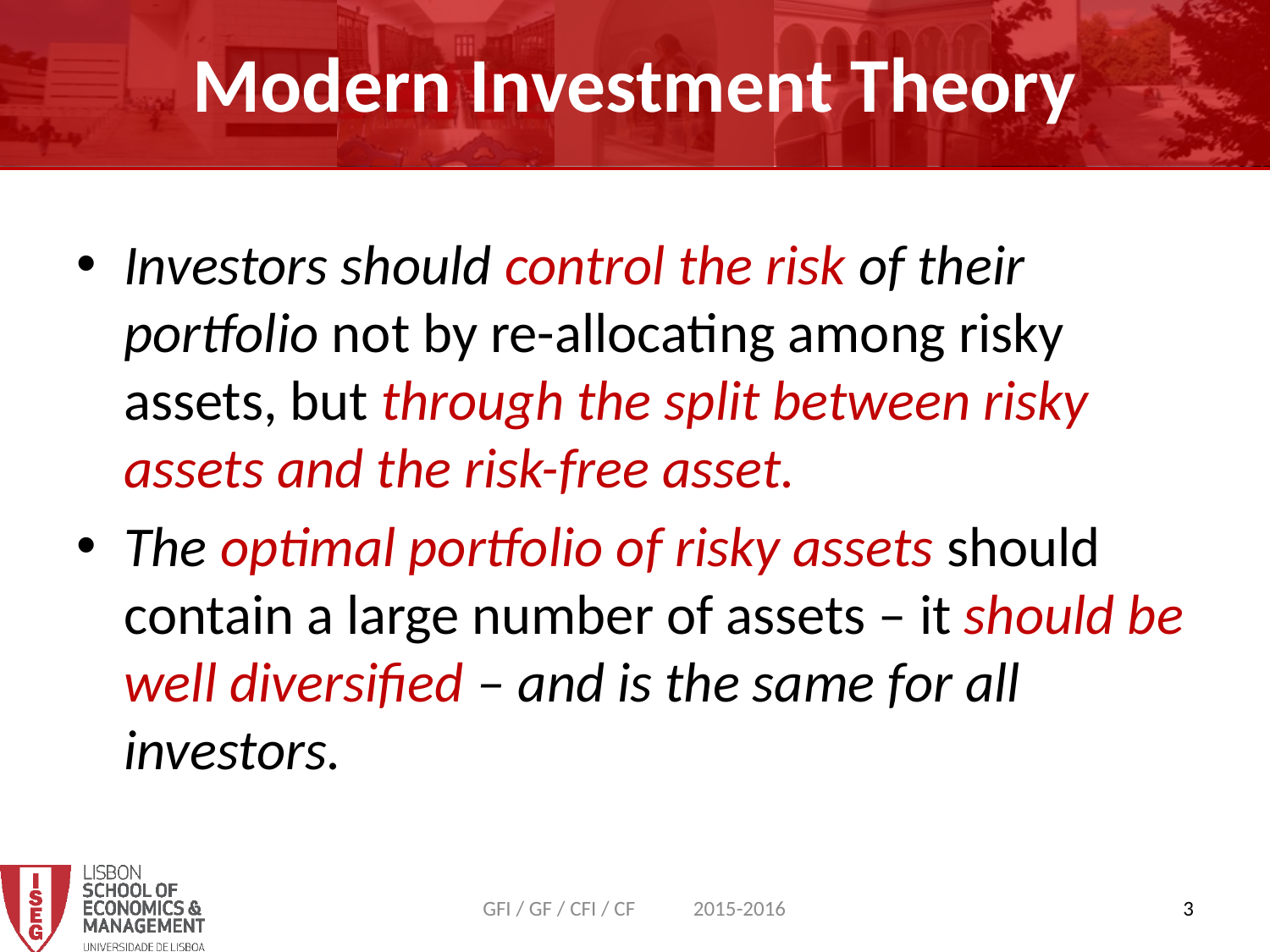

Modern Investment Theory
Investors should control the risk of their portfolio not by re-allocating among risky assets, but through the split between risky assets and the risk-free asset.
The optimal portfolio of risky assets should contain a large number of assets – it should be well diversiﬁed – and is the same for all investors.

GFI / GF / CFI / CF            2015-2016
3